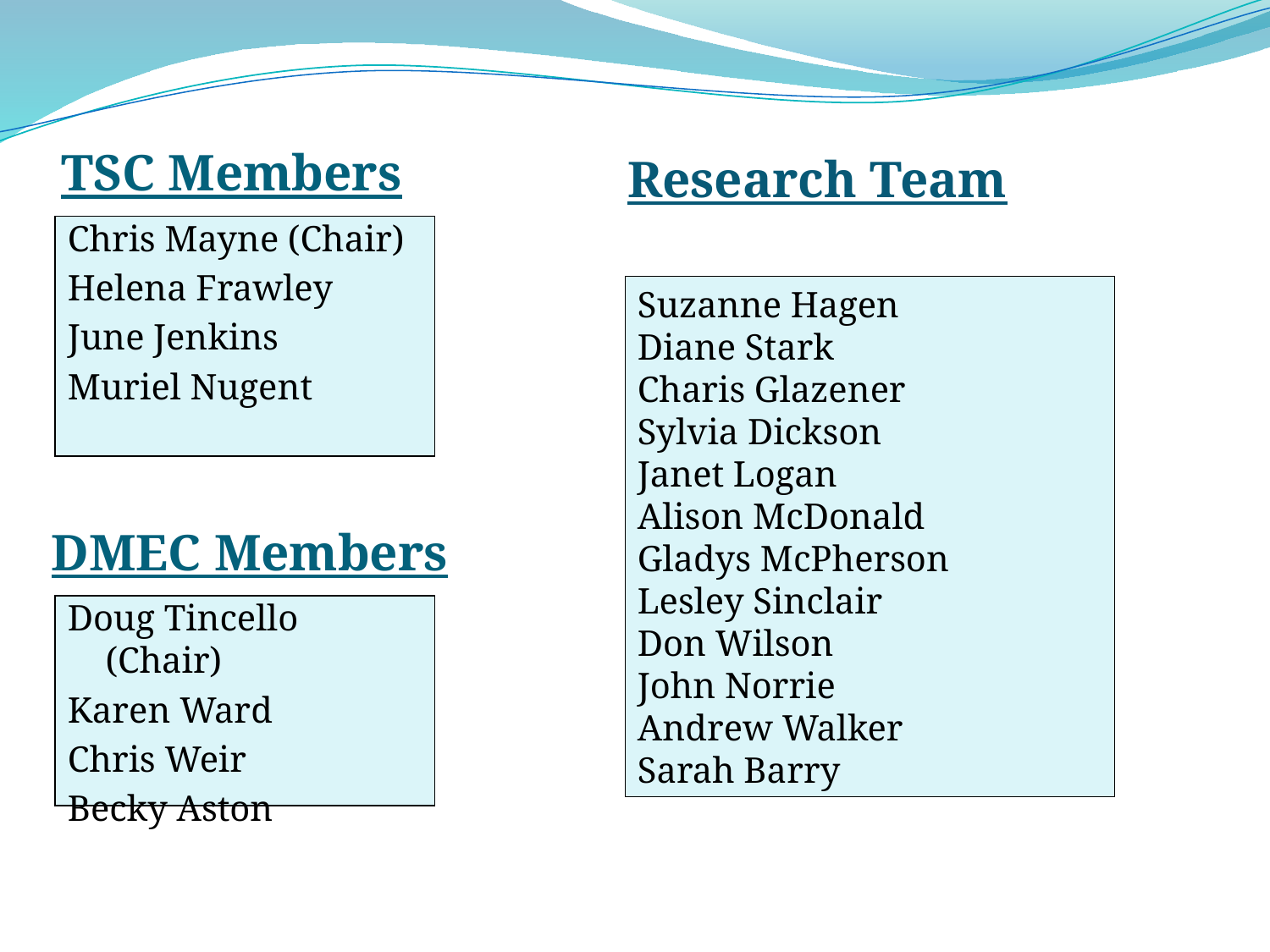

#
TSC Members
Research Team
Chris Mayne (Chair)
Helena Frawley
June Jenkins
Muriel Nugent

Suzanne Hagen
Diane Stark
Charis Glazener
Sylvia Dickson
Janet Logan
Alison McDonald
Gladys McPherson
Lesley Sinclair
Don Wilson
John Norrie
Andrew Walker
Sarah Barry
DMEC Members
Doug Tincello (Chair)
Karen Ward
Chris Weir
Becky Aston